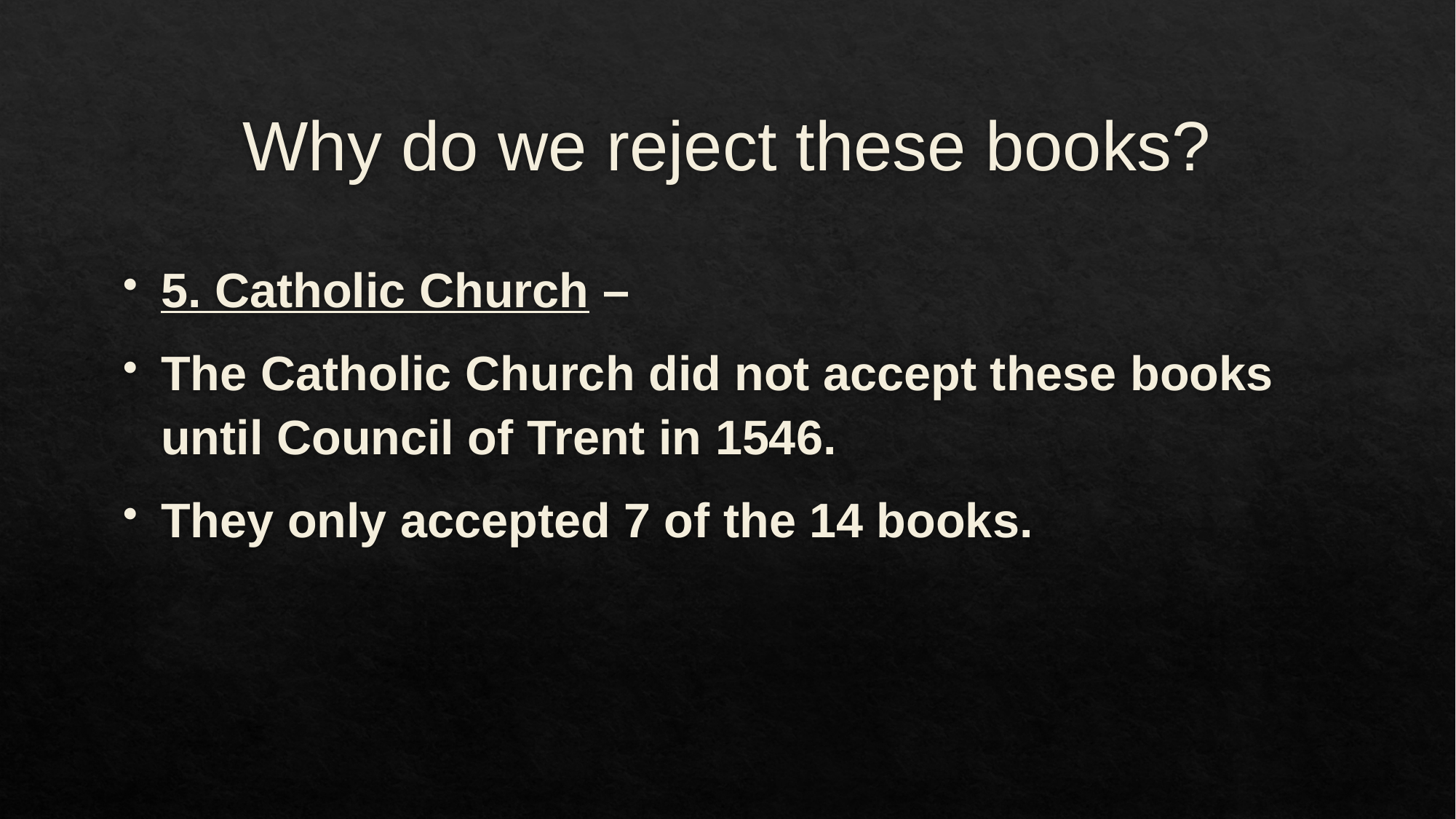

# Why do we reject these books?
5. Catholic Church –
The Catholic Church did not accept these books until Council of Trent in 1546.
They only accepted 7 of the 14 books.